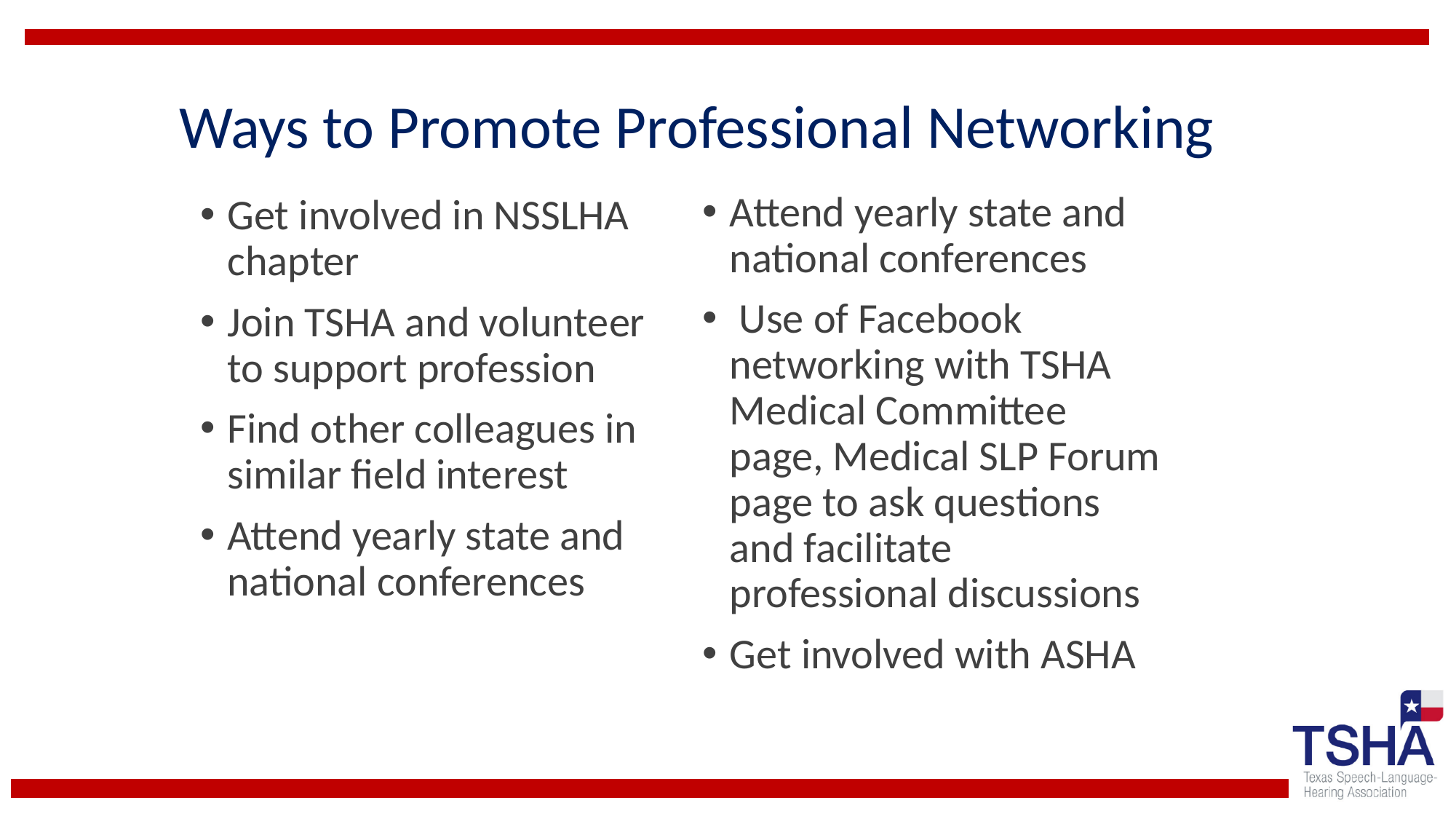

# Ways to Promote Professional Networking
Attend yearly state and national conferences
 Use of Facebook networking with TSHA Medical Committee page, Medical SLP Forum page to ask questions and facilitate professional discussions
Get involved with ASHA

Get involved in NSSLHA chapter
Join TSHA and volunteer to support profession
Find other colleagues in similar field interest
Attend yearly state and national conferences